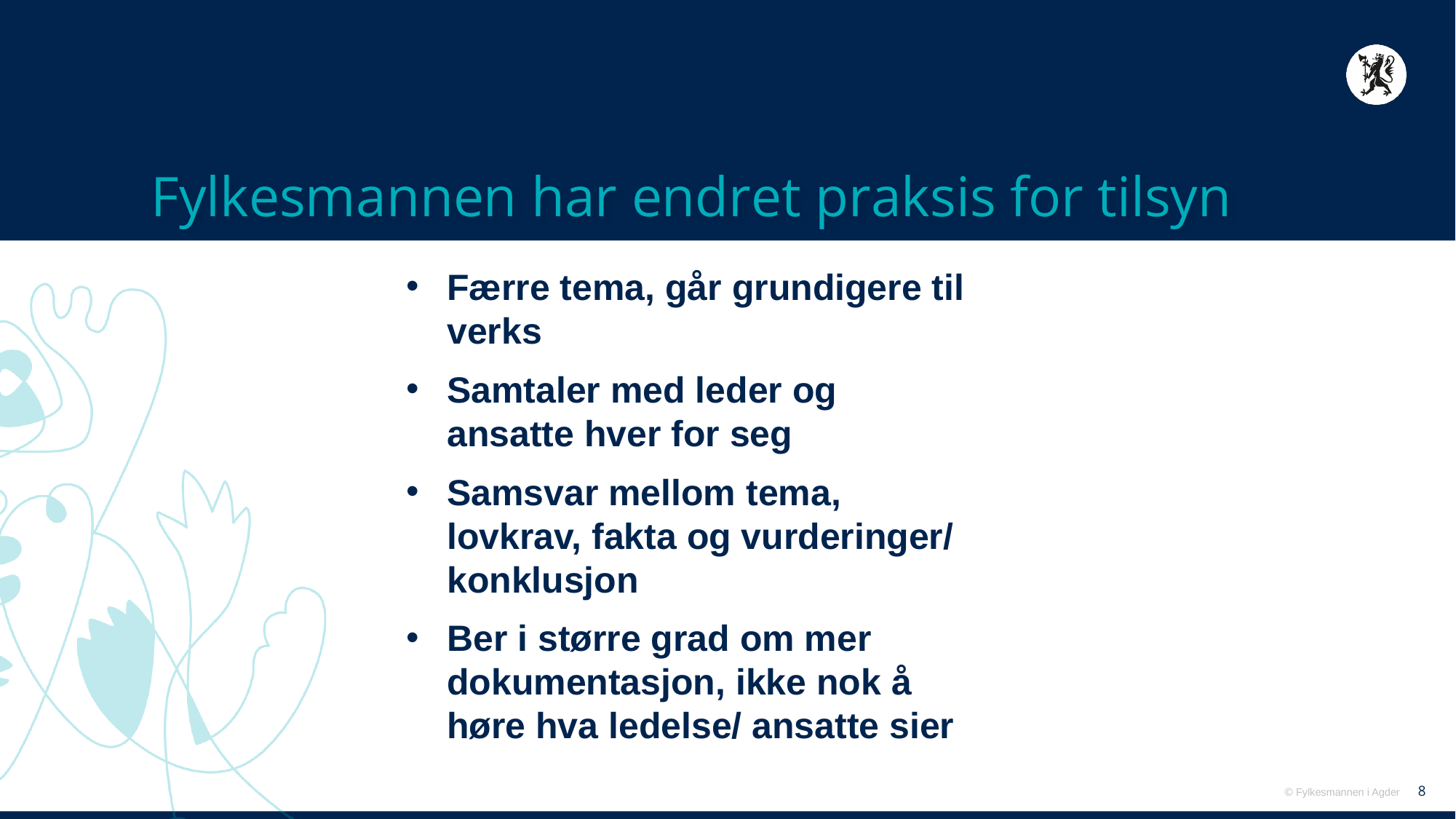

# Fylkesmannen har endret praksis for tilsyn
Færre tema, går grundigere til verks
Samtaler med leder og ansatte hver for seg
Samsvar mellom tema, lovkrav, fakta og vurderinger/ konklusjon
Ber i større grad om mer dokumentasjon, ikke nok å høre hva ledelse/ ansatte sier